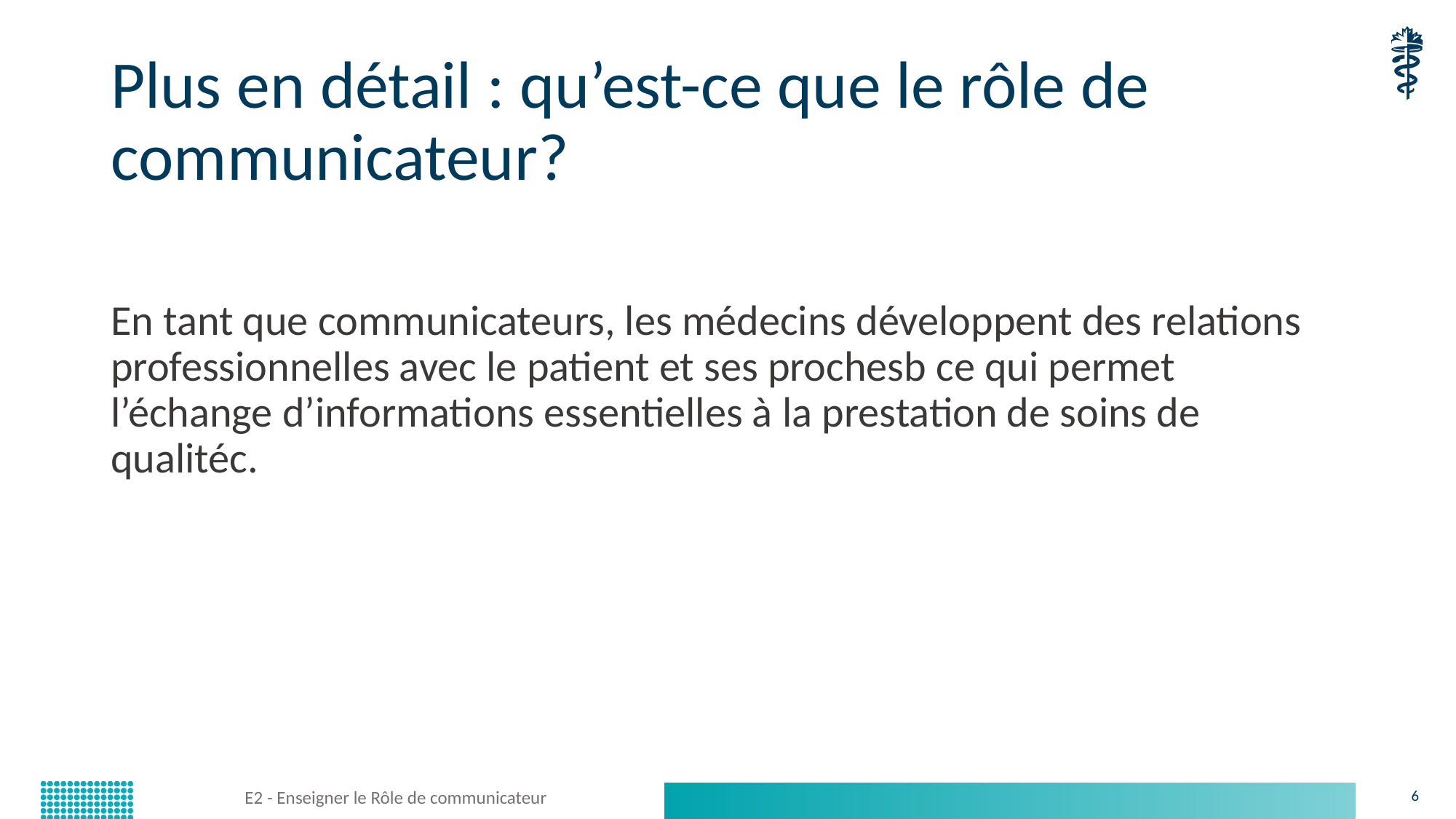

# Plus en détail : qu’est-ce que le rôle de communicateur?

En tant que communicateurs, les médecins développent des relations professionnelles avec le patient et ses prochesb ce qui permet l’échange d’informations essentielles à la prestation de soins de qualitéc.
E2 - Enseigner le Rôle de communicateur
6